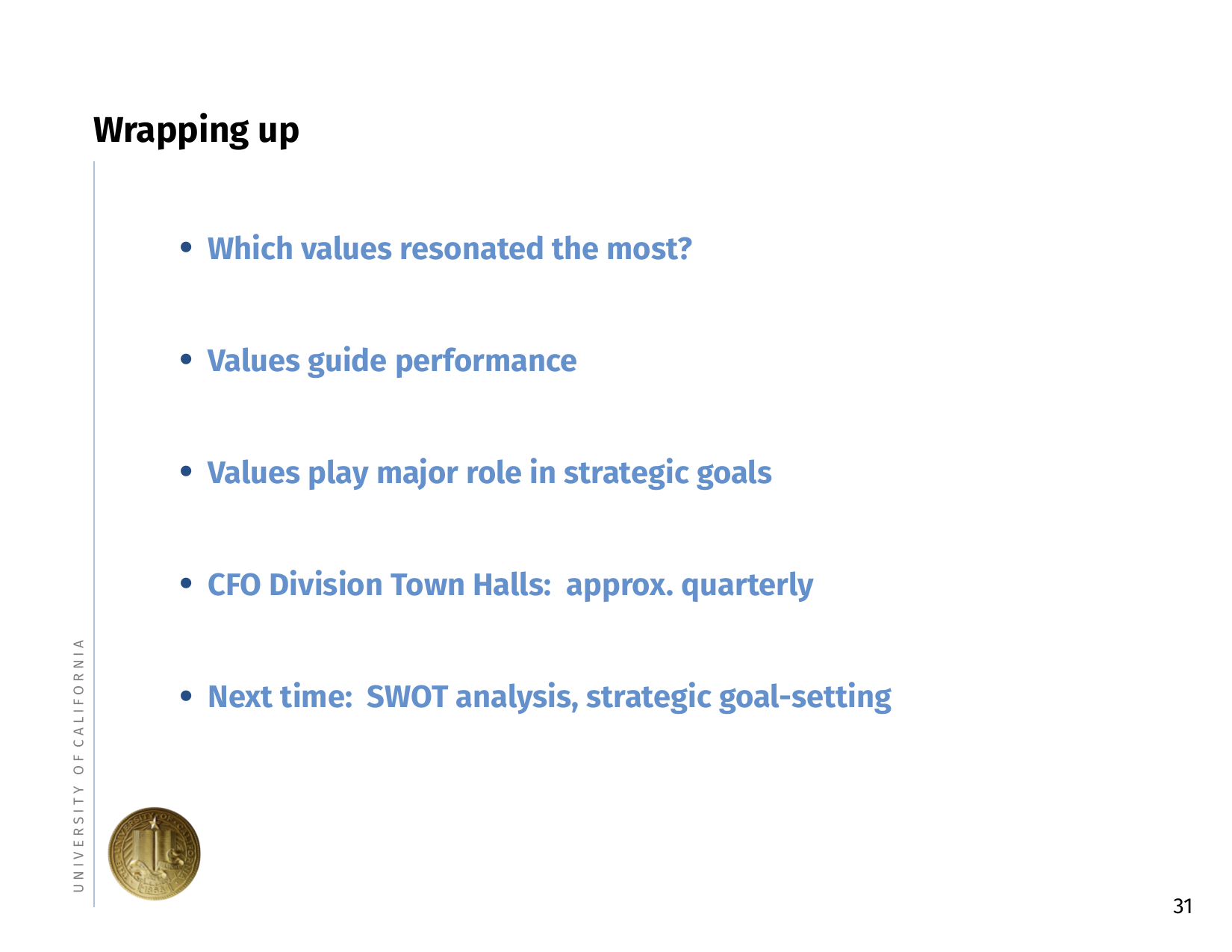

# Wrapping up

Which values resonated the most?

Values guide performance

Values play major role in strategic goals

CFO Division Town Halls:  approx. quarterly

Next time:  SWOT analysis, strategic goal-setting